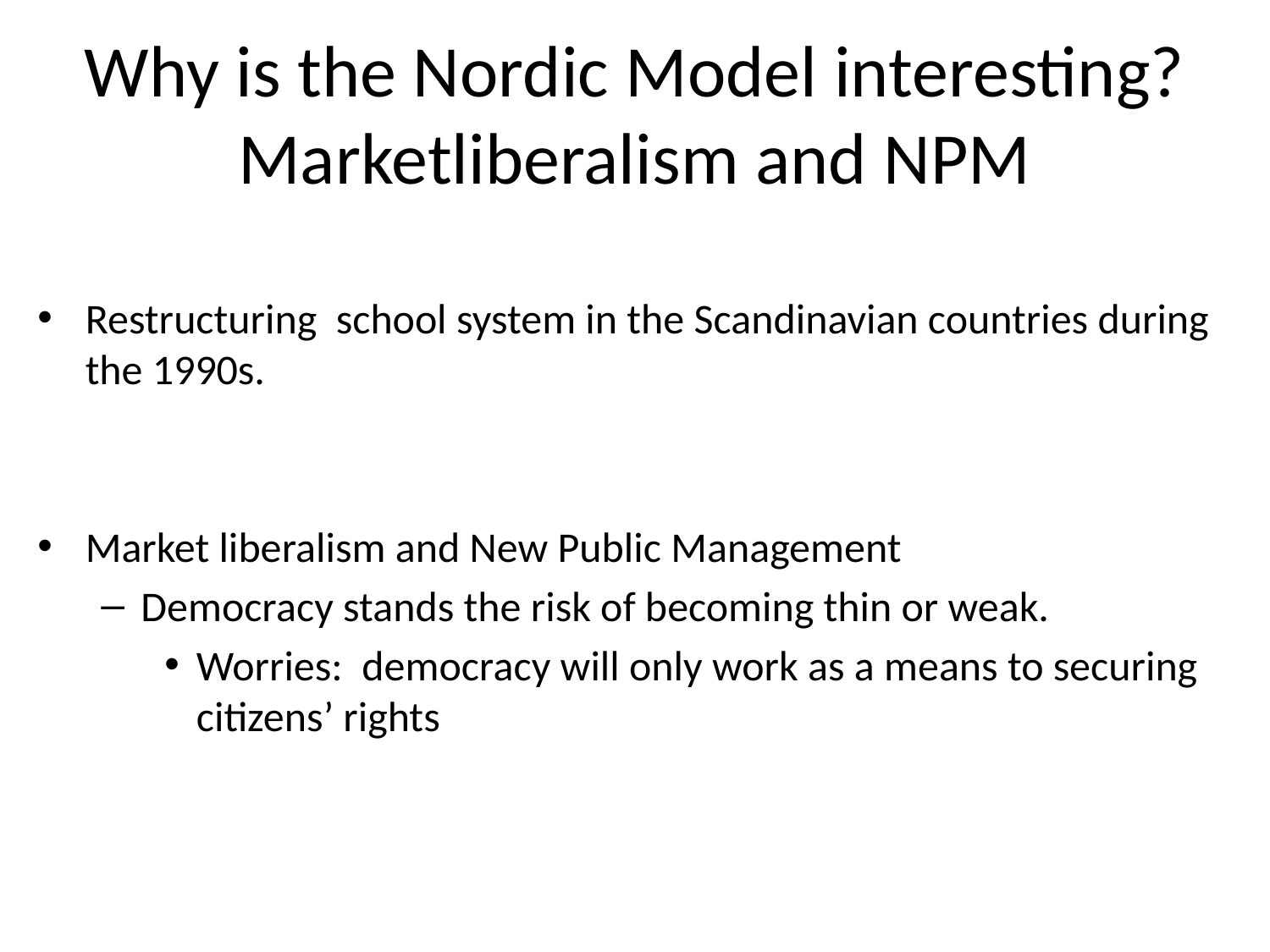

# Why is the Nordic Model interesting? Marketliberalism and NPM

Restructuring  school system in the Scandinavian countries during the 1990s.

Market liberalism and New Public Management
Democracy stands the risk of becoming thin or weak.
Worries:  democracy will only work as a means to securing citizens’ rights